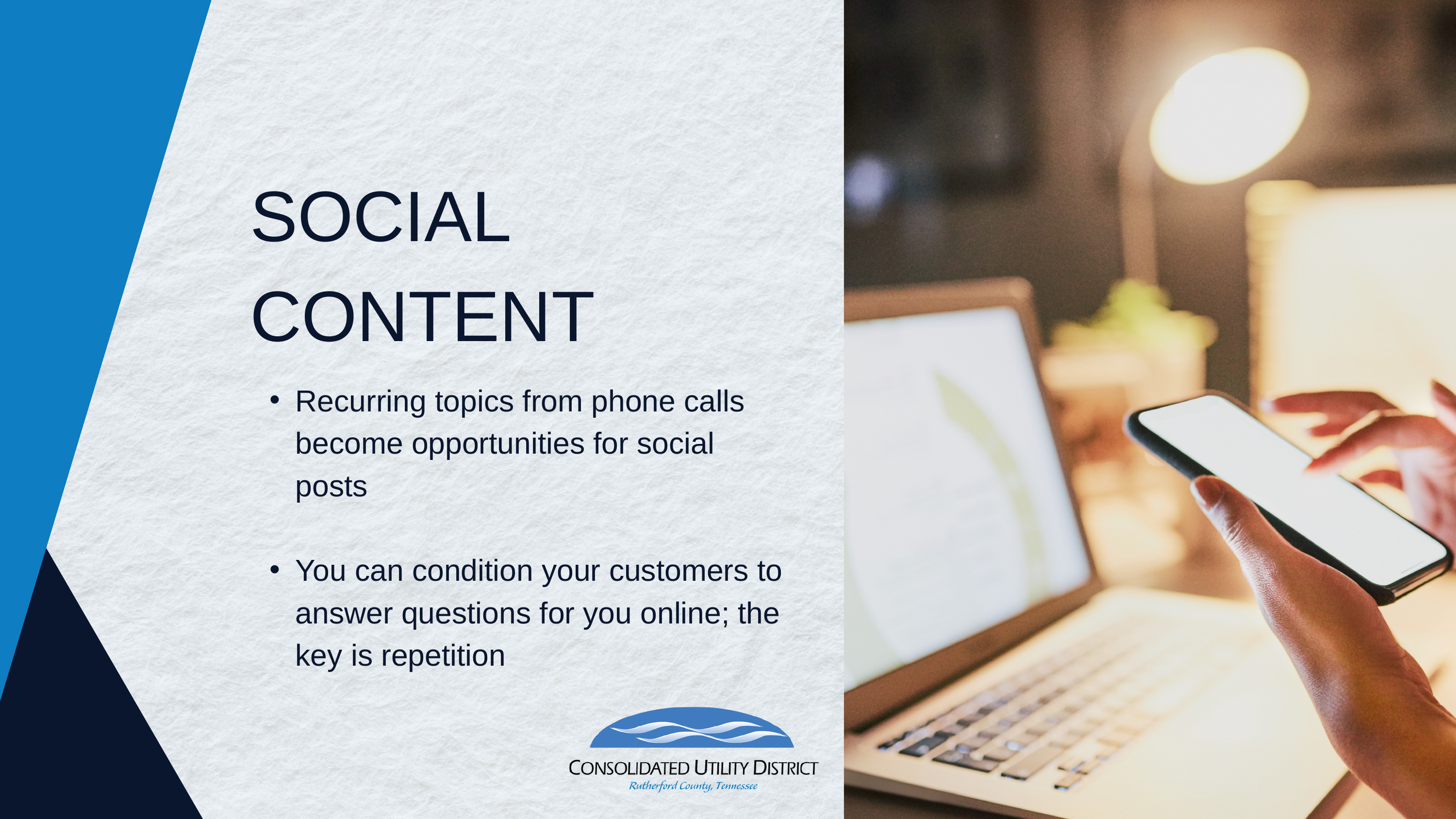

SOCIAL CONTENT
Recurring topics from phone calls become opportunities for social posts

You can condition your customers to answer questions for you online; the key is repetition